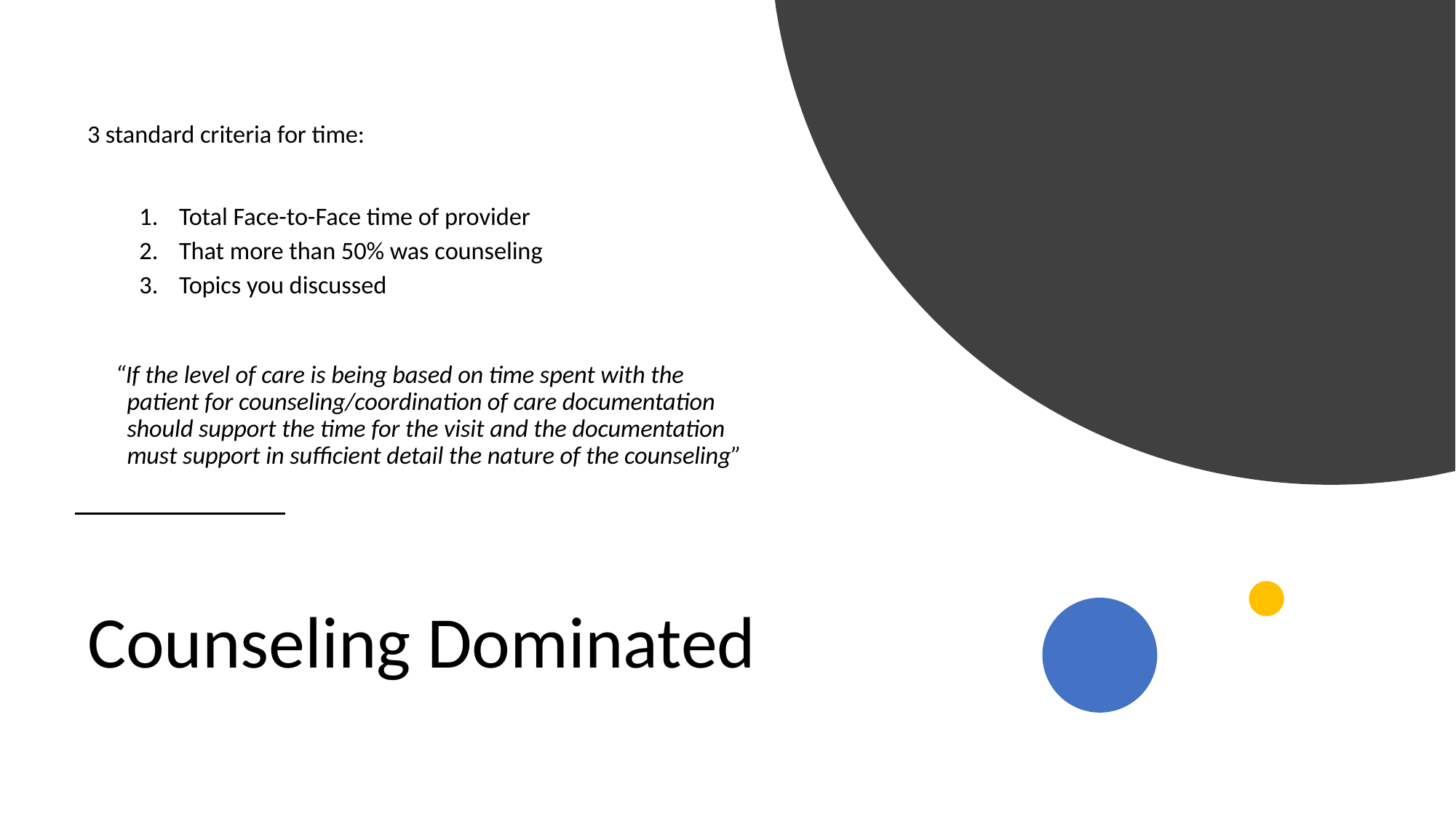

3 standard criteria for time:

Total Face-to-Face time of provider
That more than 50% was counseling
Topics you discussed

     “If the level of care is being based on time spent with the patient for counseling/coordination of care documentation should support the time for the visit and the documentation must support in sufficient detail the nature of the counseling”

# Counseling Dominated